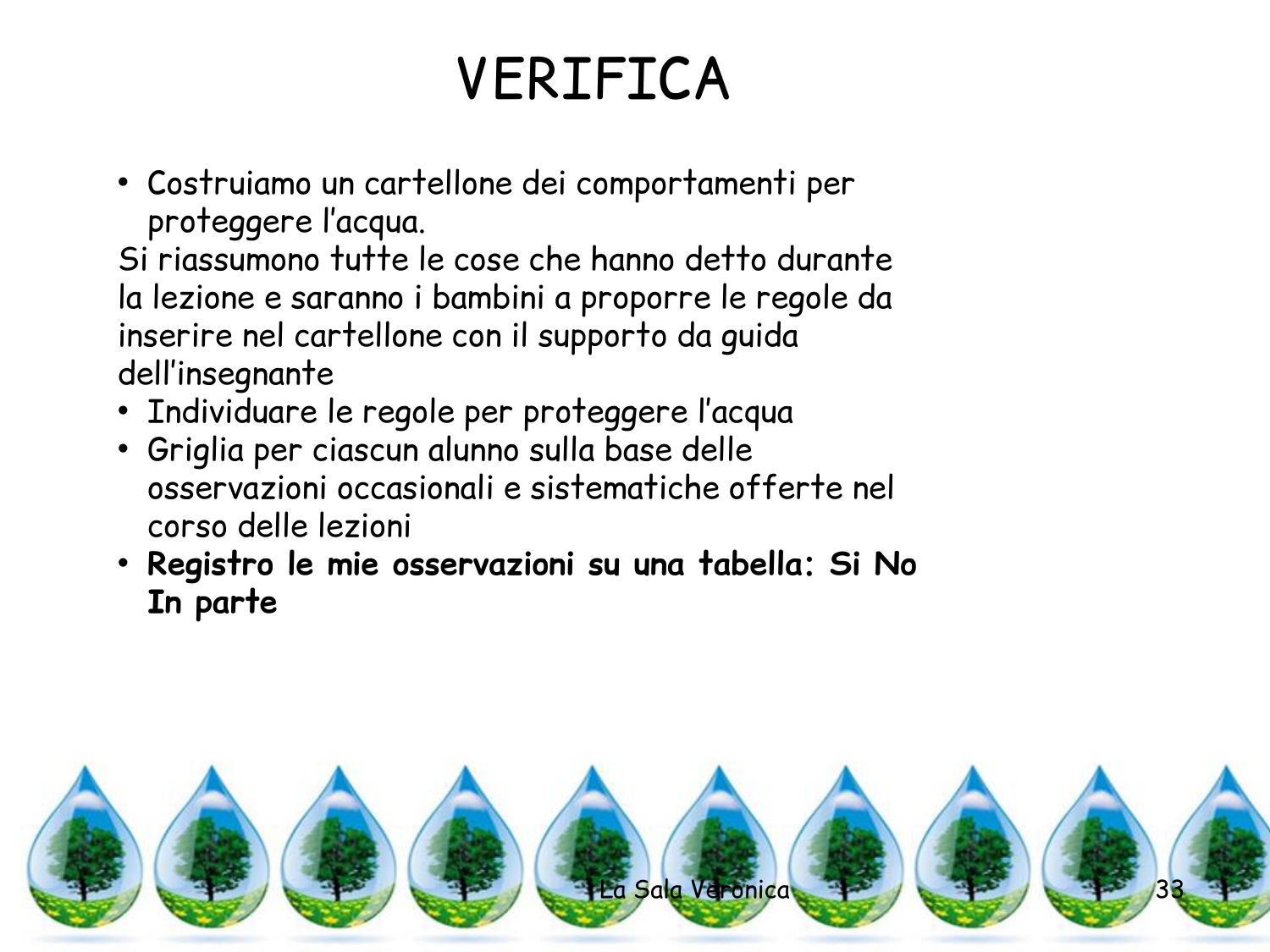

VERIFICA
Costruiamo un cartellone dei comportamenti per proteggere l’acqua.
Si riassumono tutte le cose che hanno detto durante la lezione e saranno i bambini a proporre le regole da inserire nel cartellone con il supporto da guida dell’insegnante
Individuare le regole per proteggere l’acqua
Griglia per ciascun alunno sulla base delle osservazioni occasionali e sistematiche offerte nel corso delle lezioni
Registro le mie osservazioni su una tabella: Si No In parte

La Sala Veronica
33